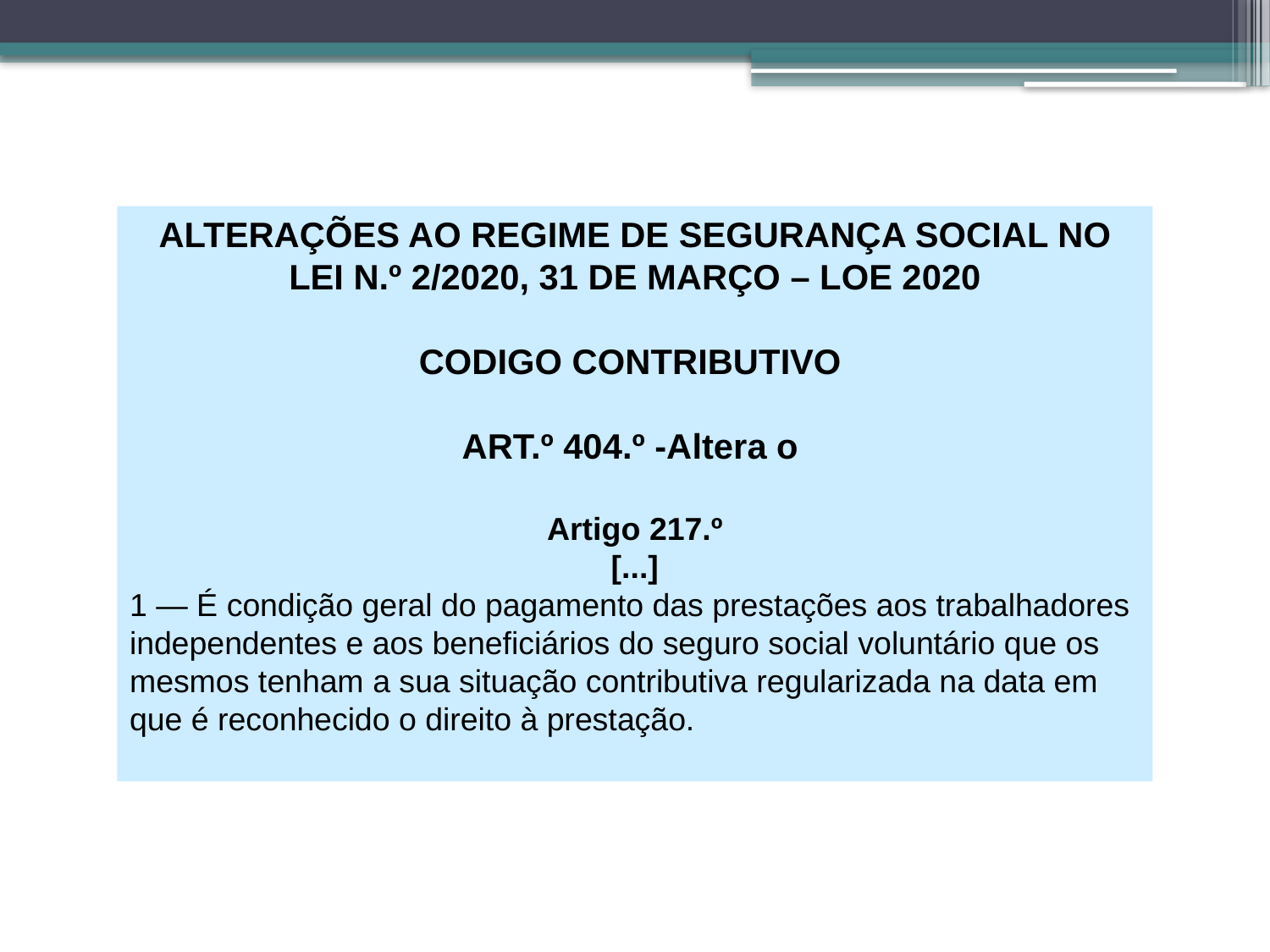

ALTERAÇÕES AO REGIME DE SEGURANÇA SOCIAL NO
LEI N.º 2/2020, 31 DE MARÇO – LOE 2020

CODIGO CONTRIBUTIVO

ART.º 404.º -Altera o

Artigo 217.º
[...]
1 — É condição geral do pagamento das prestações aos trabalhadores independentes e aos beneficiários do seguro social voluntário que os mesmos tenham a sua situação contributiva regularizada na data em que é reconhecido o direito à prestação.